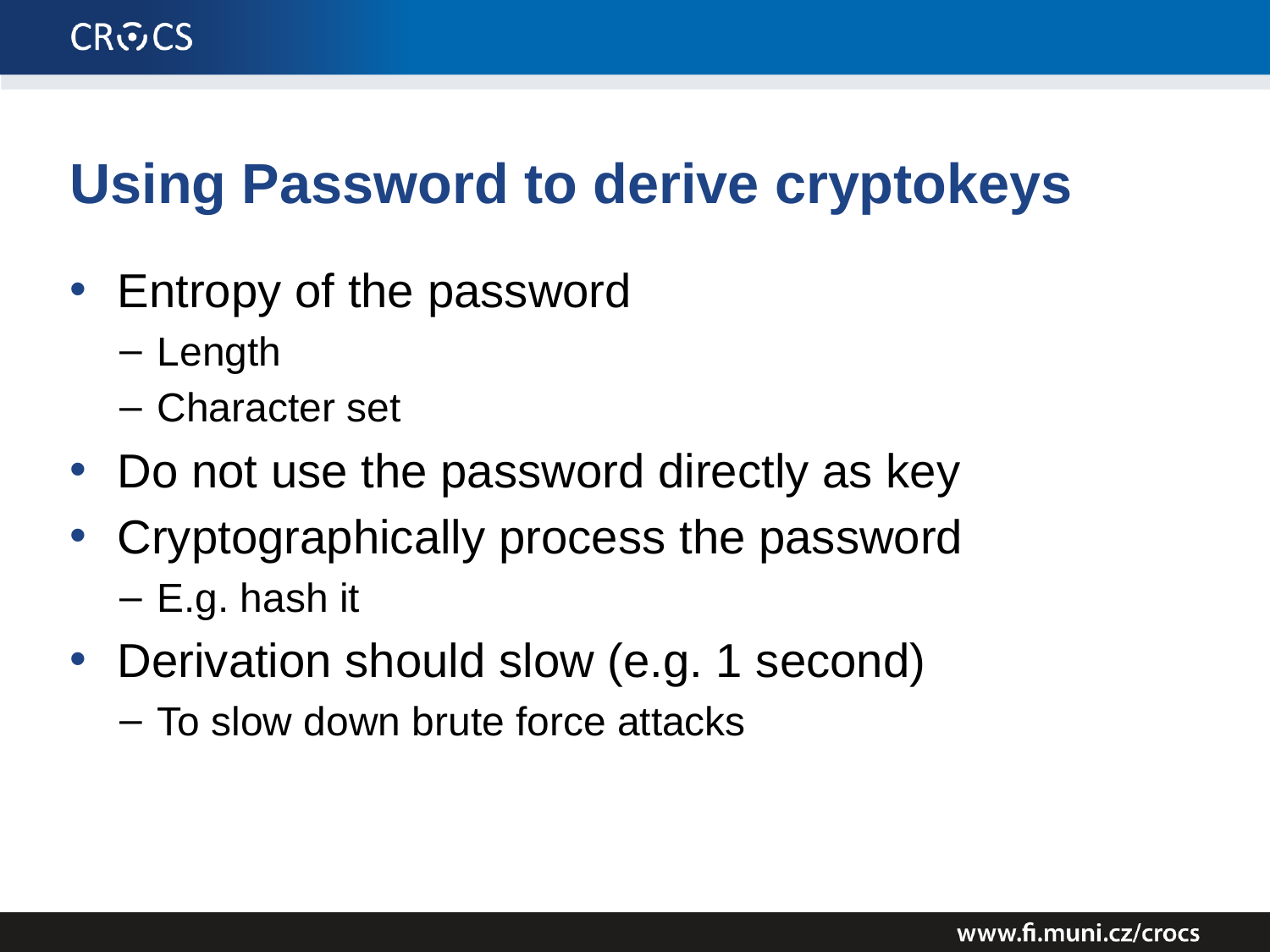

# Using Password to derive cryptokeys
Entropy of the password
Length
Character set
Do not use the password directly as key
Cryptographically process the password
E.g. hash it
Derivation should slow (e.g. 1 second)
To slow down brute force attacks